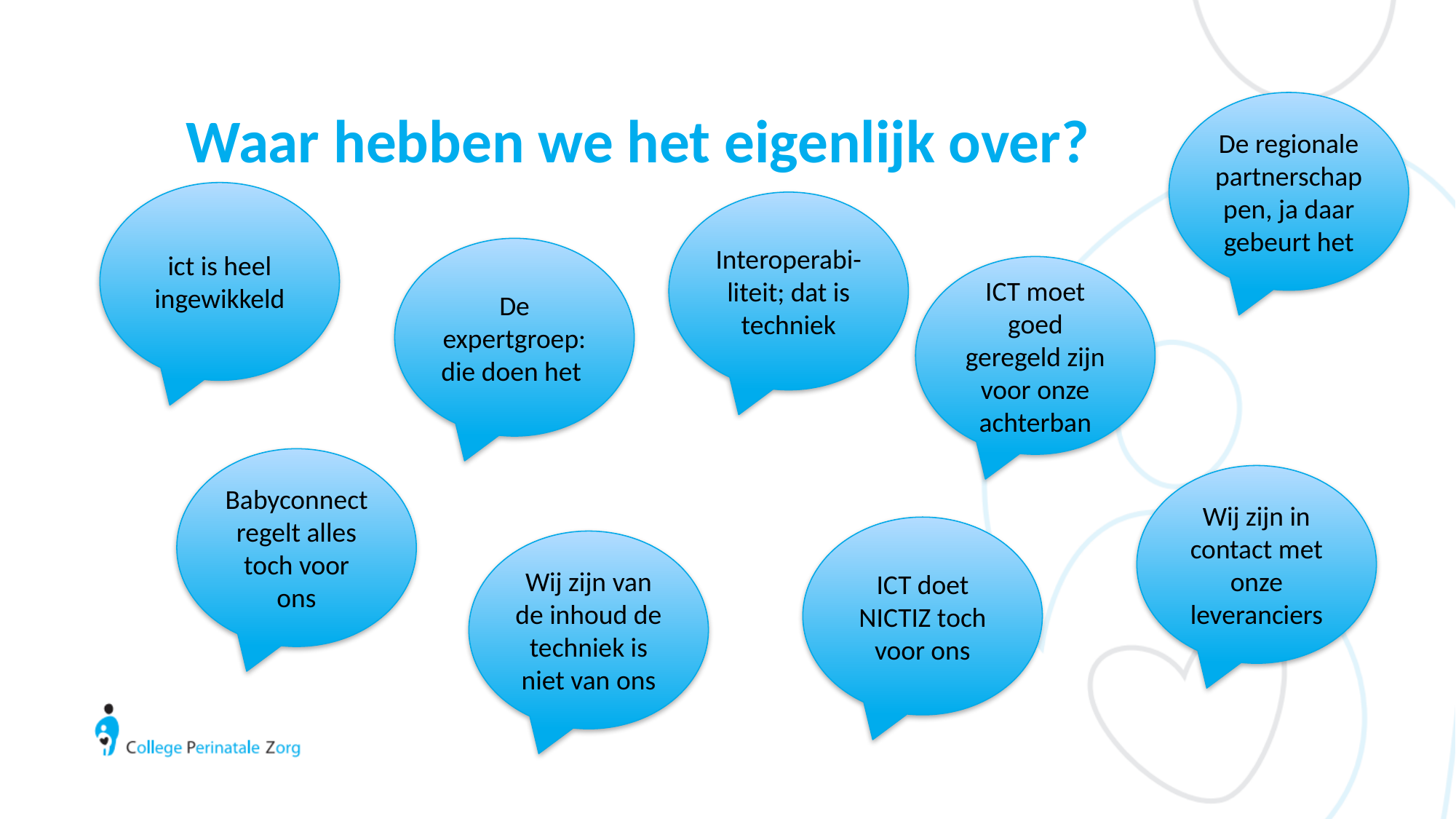

De regionale partnerschappen, ja daar gebeurt het
# Waar hebben we het eigenlijk over?
ict is heel ingewikkeld
Interoperabi-liteit; dat is techniek

De expertgroep: die doen het
ICT moet goed geregeld zijn voor onze achterban
Babyconnect regelt alles toch voor ons
Wij zijn in contact met onze leveranciers
ICT doet NICTIZ toch voor ons
Wij zijn van de inhoud de techniek is niet van ons